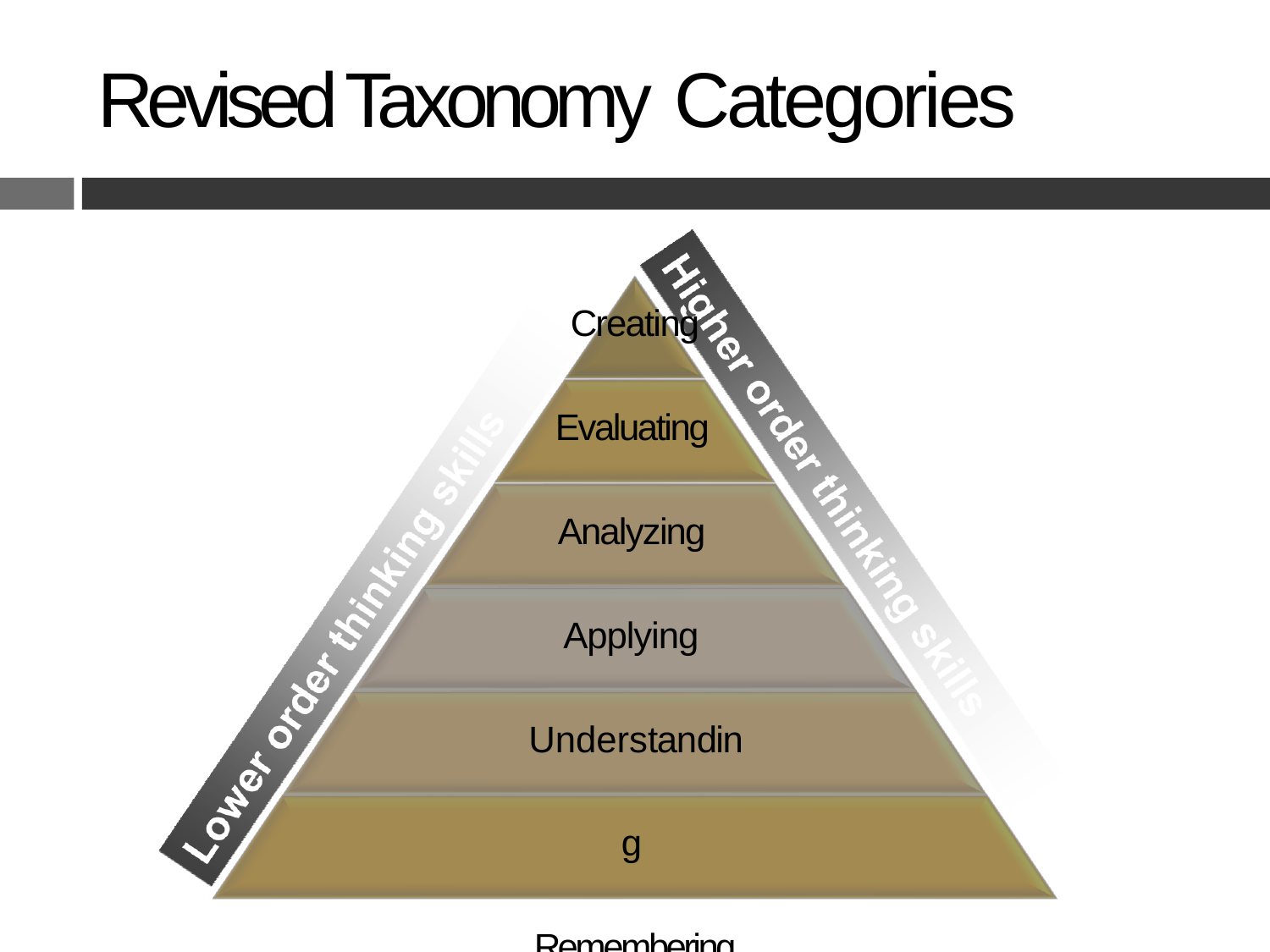

# Revised Taxonomy Categories

Creating
Evaluating  Analyzing  Applying  Understanding  Remembering